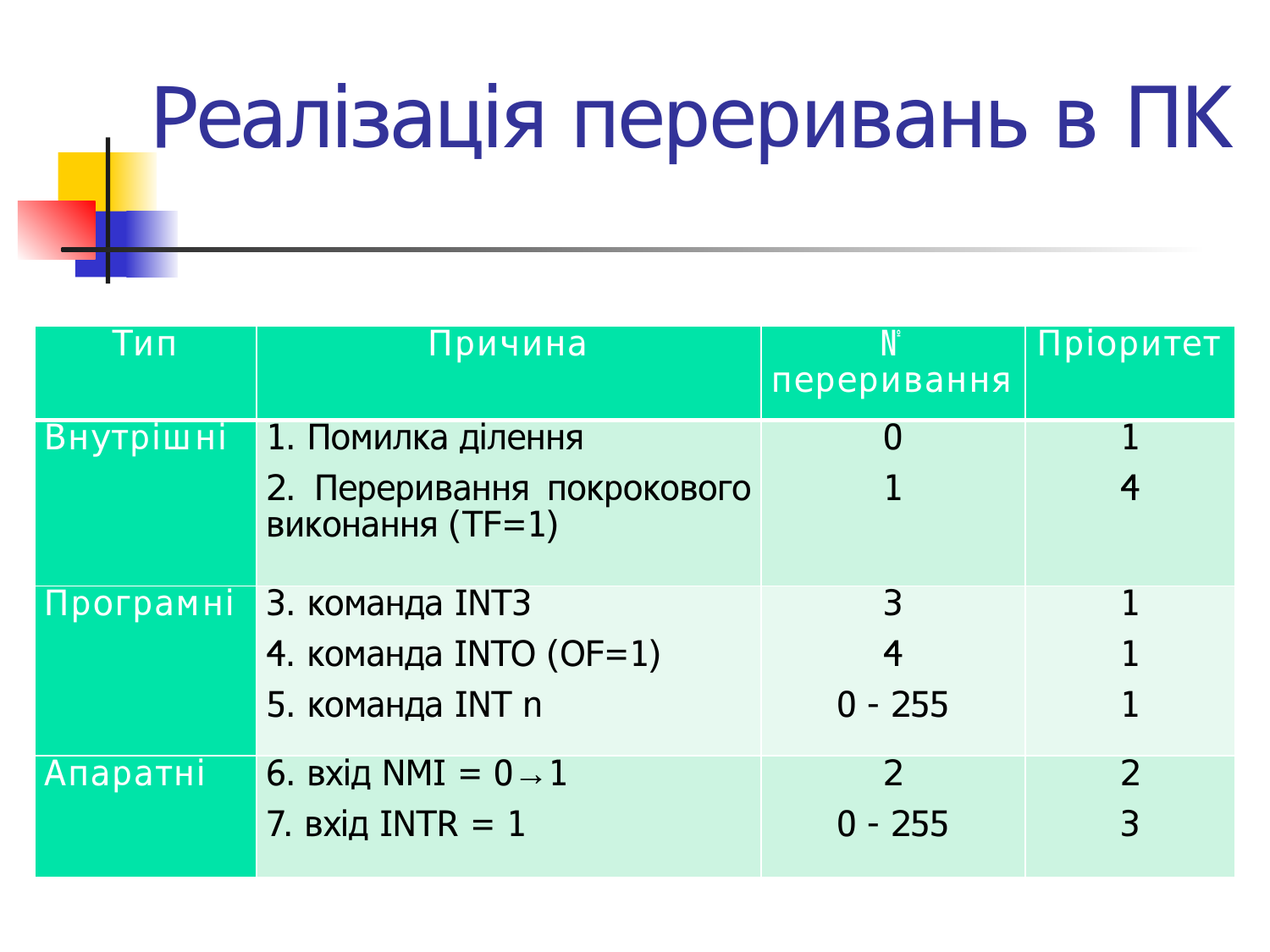

# Реалізація переривань в ПК
| Тип | Причина | № переривання | Пріоритет |
| --- | --- | --- | --- |
| Внутрішні | 1. Помилка ділення 2. Переривання покрокового виконання (TF=1) | 0 1 | 1 4 |
| Програмні | 3. команда INT3 4. команда INTO (OF=1) 5. команда INT n | 3 4 0 - 255 | 1 1 1 |
| Апаратні | 6. вхід NMI = 0→1 7. вхід INTR = 1 | 2 0 - 255 | 2 3 |